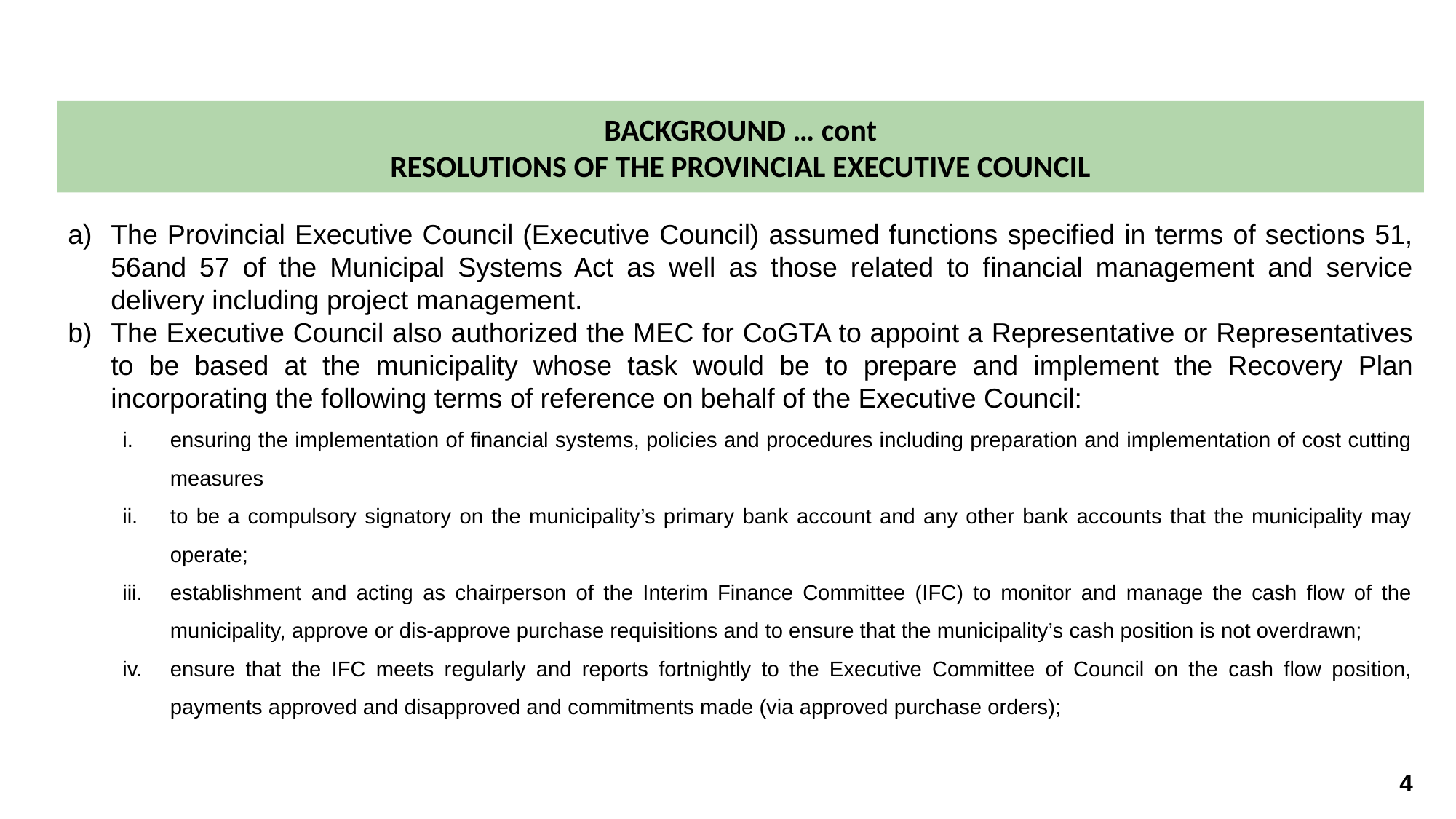

# BACKGROUND … cont RESOLUTIONS OF THE PROVINCIAL EXECUTIVE COUNCIL
The Provincial Executive Council (Executive Council) assumed functions specified in terms of sections 51, 56and 57 of the Municipal Systems Act as well as those related to financial management and service delivery including project management.
The Executive Council also authorized the MEC for CoGTA to appoint a Representative or Representatives to be based at the municipality whose task would be to prepare and implement the Recovery Plan incorporating the following terms of reference on behalf of the Executive Council:
ensuring the implementation of financial systems, policies and procedures including preparation and implementation of cost cutting measures
to be a compulsory signatory on the municipality’s primary bank account and any other bank accounts that the municipality may operate;
establishment and acting as chairperson of the Interim Finance Committee (IFC) to monitor and manage the cash flow of the municipality, approve or dis-approve purchase requisitions and to ensure that the municipality’s cash position is not overdrawn;
ensure that the IFC meets regularly and reports fortnightly to the Executive Committee of Council on the cash flow position, payments approved and disapproved and commitments made (via approved purchase orders);
4
4